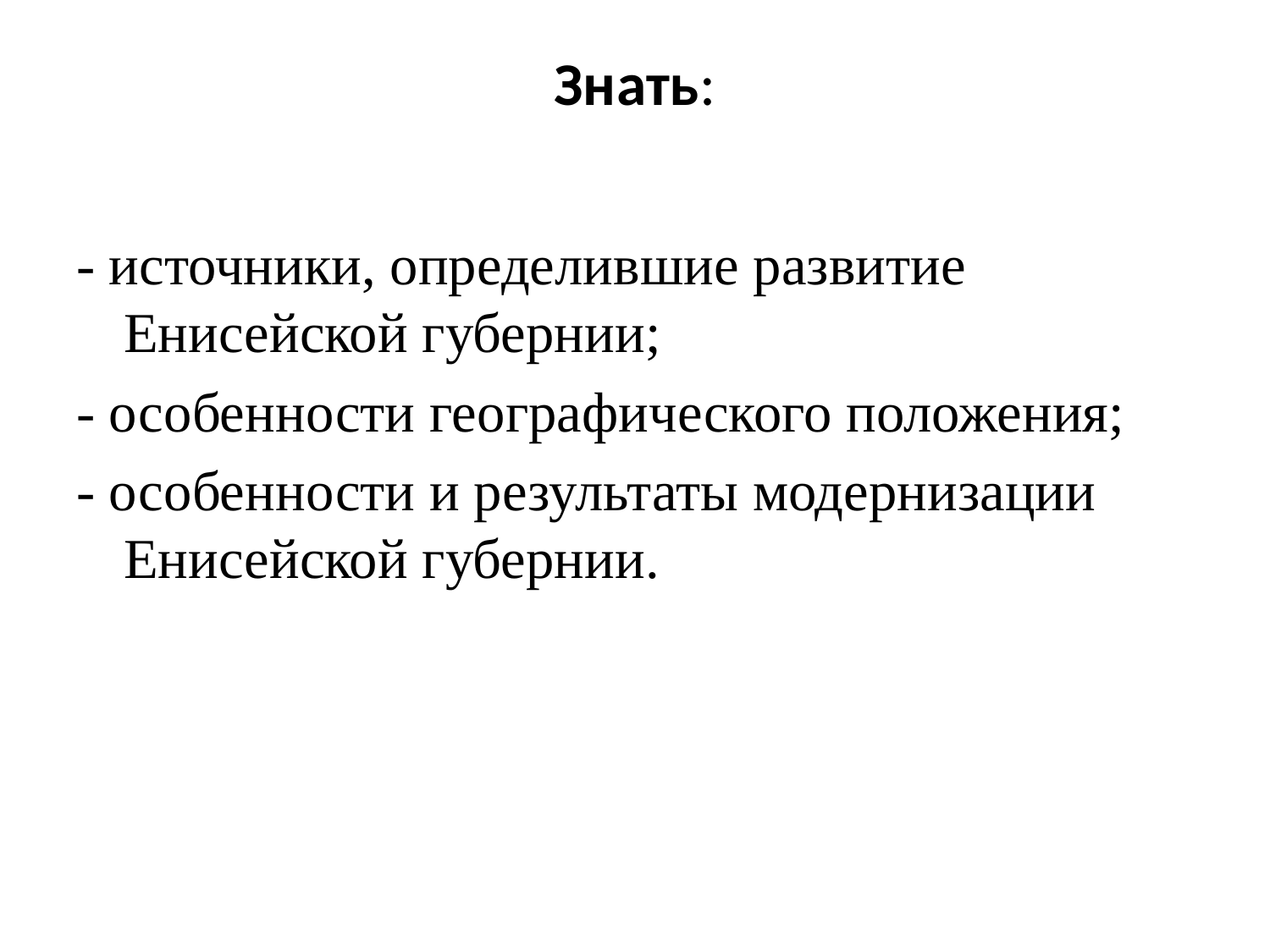

# Знать:
- источники, определившие развитие Енисейской губернии;
- особенности географического положения;
- особенности и результаты модернизации Енисейской губернии.